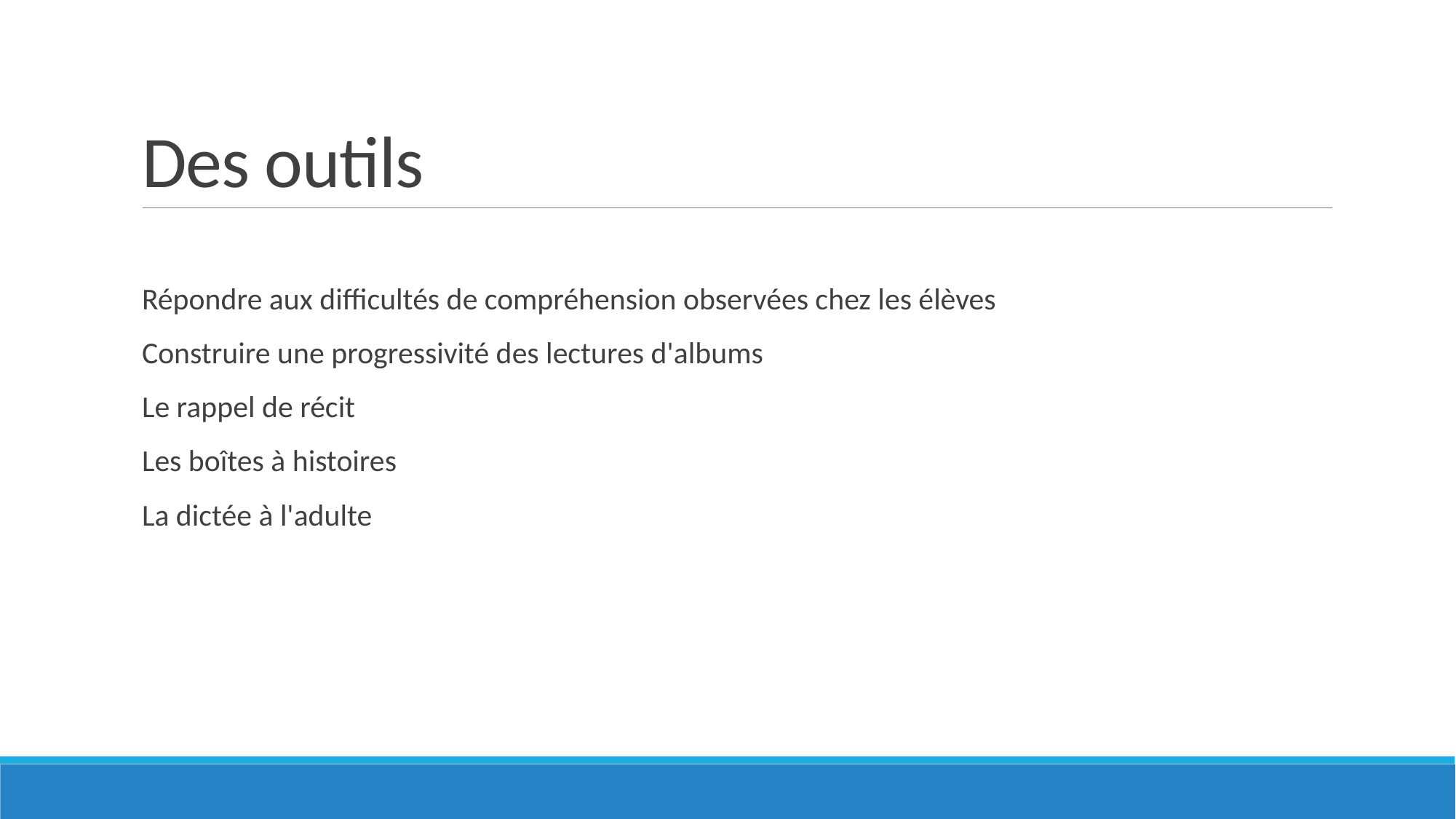

# Des outils

Répondre aux difficultés de compréhension observées chez les élèves
Construire une progressivité des lectures d'albums
Le rappel de récit
Les boîtes à histoires
La dictée à l'adulte